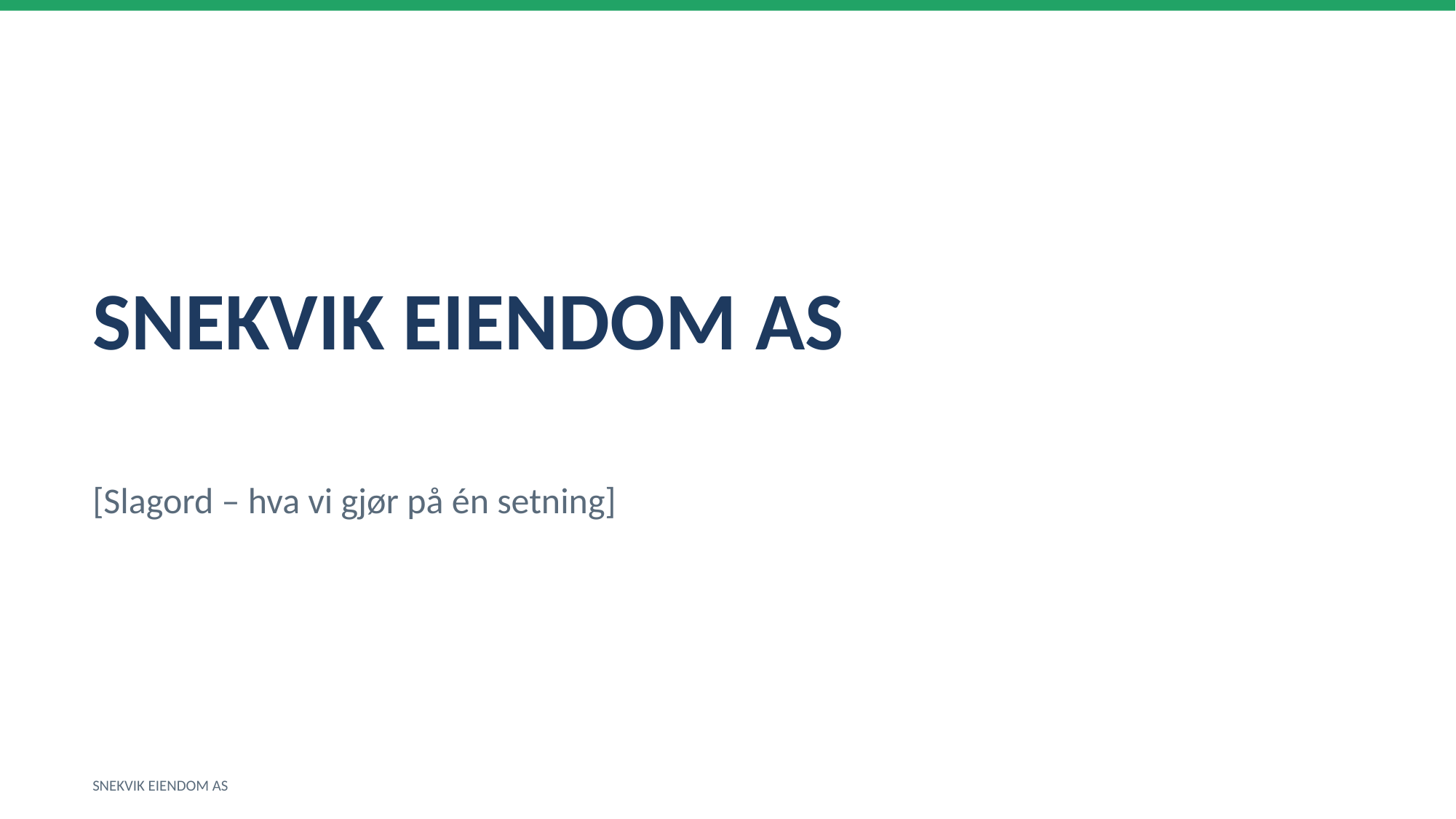

SNEKVIK EIENDOM AS
[Slagord – hva vi gjør på én setning]
SNEKVIK EIENDOM AS